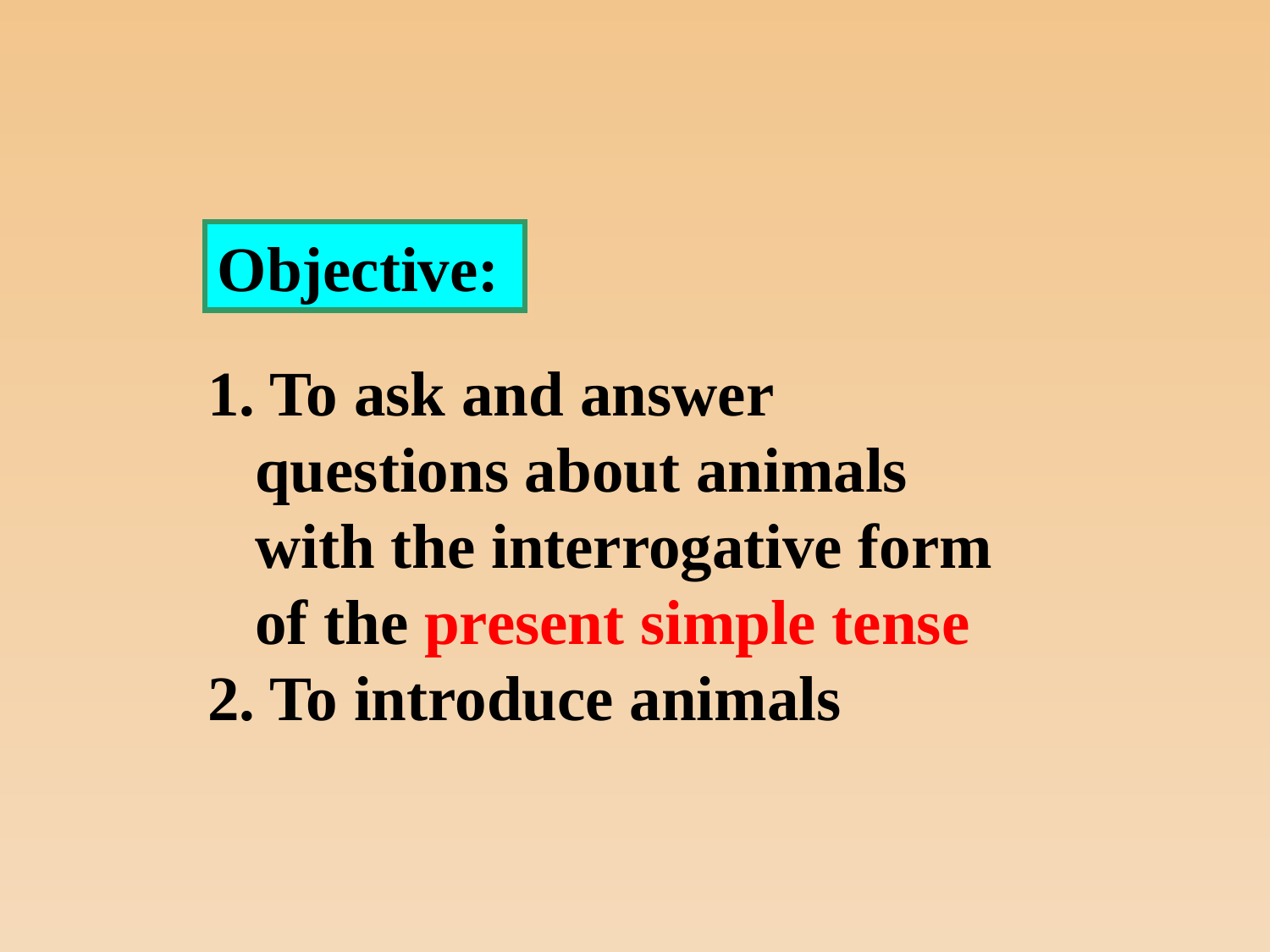

Objective:
1. To ask and answer questions about animals with the interrogative form of the present simple tense
2. To introduce animals